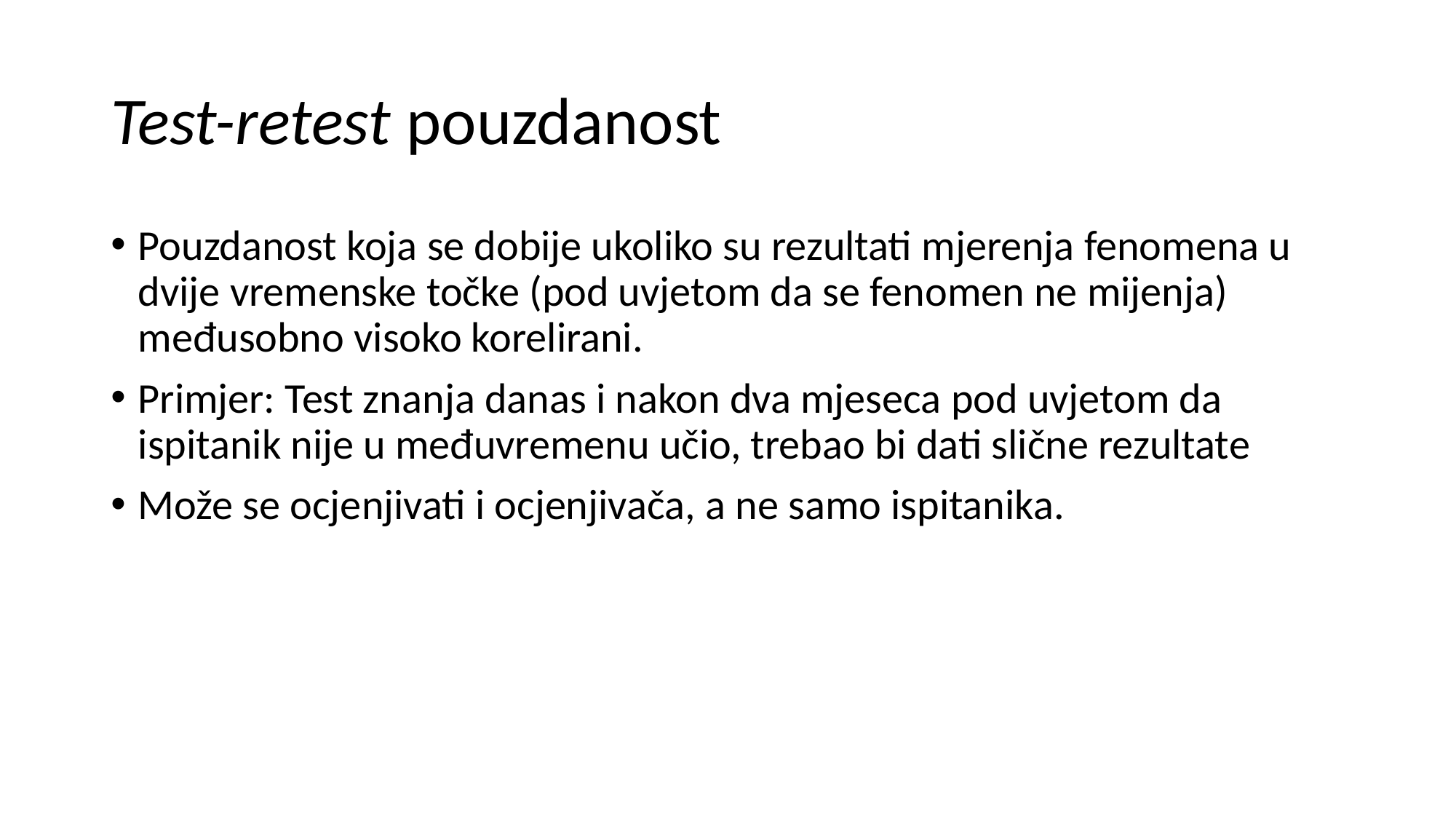

# Test-retest pouzdanost
Pouzdanost koja se dobije ukoliko su rezultati mjerenja fenomena u dvije vremenske točke (pod uvjetom da se fenomen ne mijenja) međusobno visoko korelirani.
Primjer: Test znanja danas i nakon dva mjeseca pod uvjetom da ispitanik nije u međuvremenu učio, trebao bi dati slične rezultate
Može se ocjenjivati i ocjenjivača, a ne samo ispitanika.